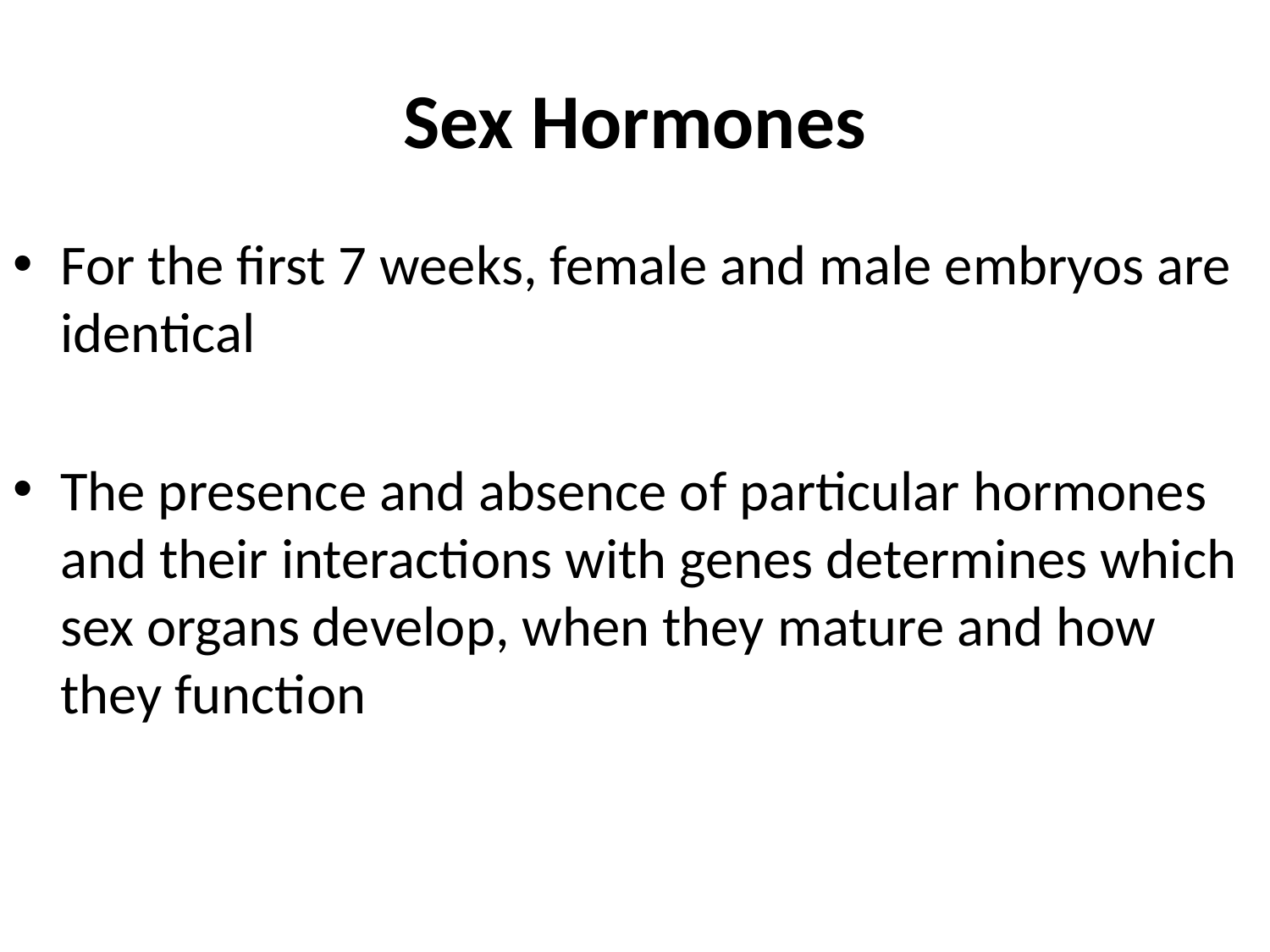

# Sex Hormones
For the first 7 weeks, female and male embryos are identical

The presence and absence of particular hormones and their interactions with genes determines which sex organs develop, when they mature and how they function